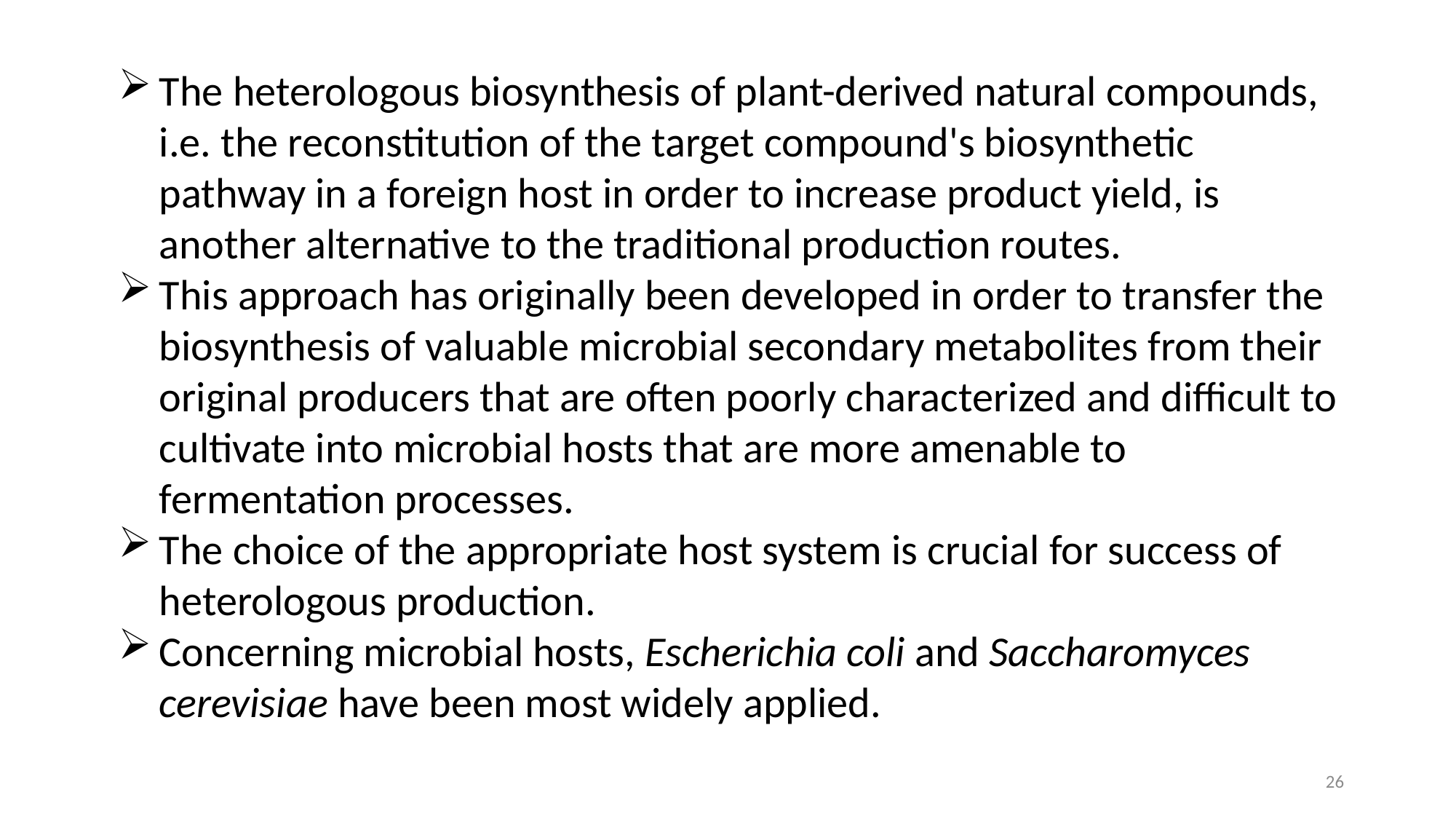

The heterologous biosynthesis of plant-derived natural compounds, i.e. the reconstitution of the target compound's biosynthetic pathway in a foreign host in order to increase product yield, is another alternative to the traditional production routes.
This approach has originally been developed in order to transfer the biosynthesis of valuable microbial secondary metabolites from their original producers that are often poorly characterized and difficult to cultivate into microbial hosts that are more amenable to fermentation processes.
The choice of the appropriate host system is crucial for success of heterologous production.
Concerning microbial hosts, Escherichia coli and Saccharomyces cerevisiae have been most widely applied.
26